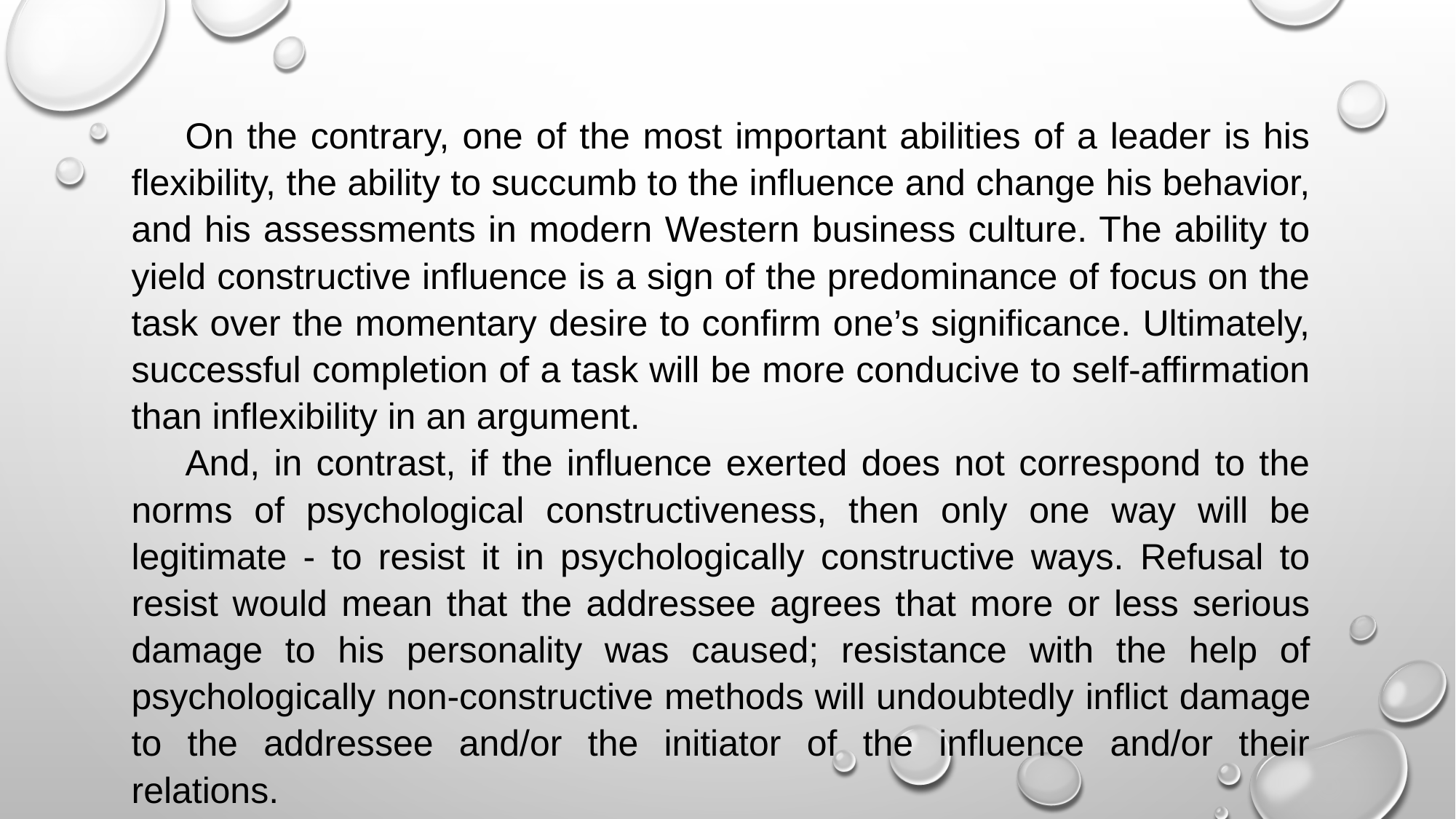

On the contrary, one of the most important abilities of a leader is his flexibility, the ability to succumb to the influence and change his behavior, and his assessments in modern Western business culture. The ability to yield constructive influence is a sign of the predominance of focus on the task over the momentary desire to confirm one’s significance. Ultimately, successful completion of a task will be more conducive to self-affirmation than inflexibility in an argument.
And, in contrast, if the influence exerted does not correspond to the norms of psychological constructiveness, then only one way will be legitimate - to resist it in psychologically constructive ways. Refusal to resist would mean that the addressee agrees that more or less serious damage to his personality was caused; resistance with the help of psychologically non-constructive methods will undoubtedly inflict damage to the addressee and/or the initiator of the influence and/or their relations.